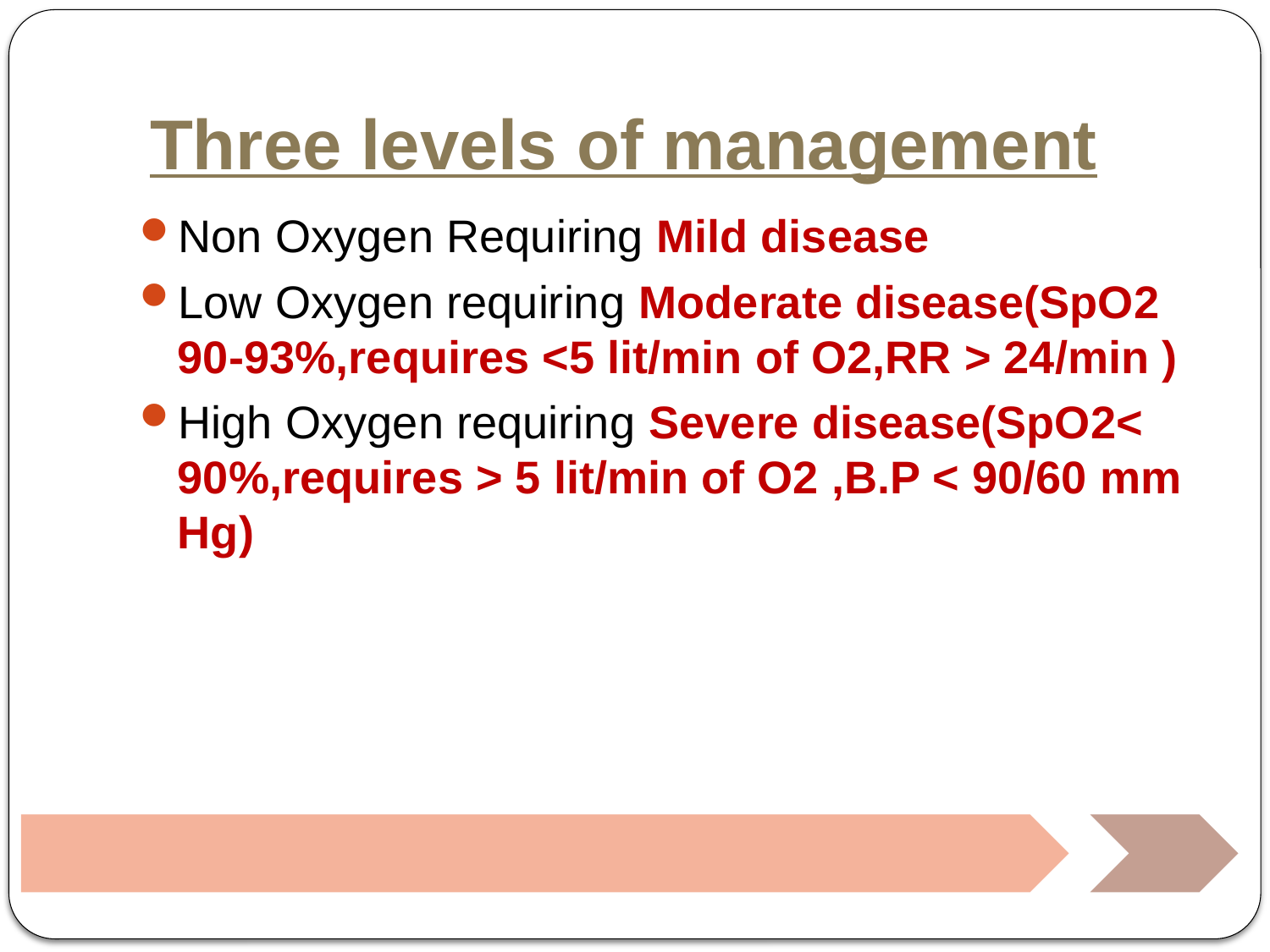

# Three levels of management
Non Oxygen Requiring Mild disease
Low Oxygen requiring Moderate disease(SpO2 90-93%,requires <5 lit/min of O2,RR > 24/min )
High Oxygen requiring Severe disease(SpO2< 90%,requires > 5 lit/min of O2 ,B.P < 90/60 mm Hg)